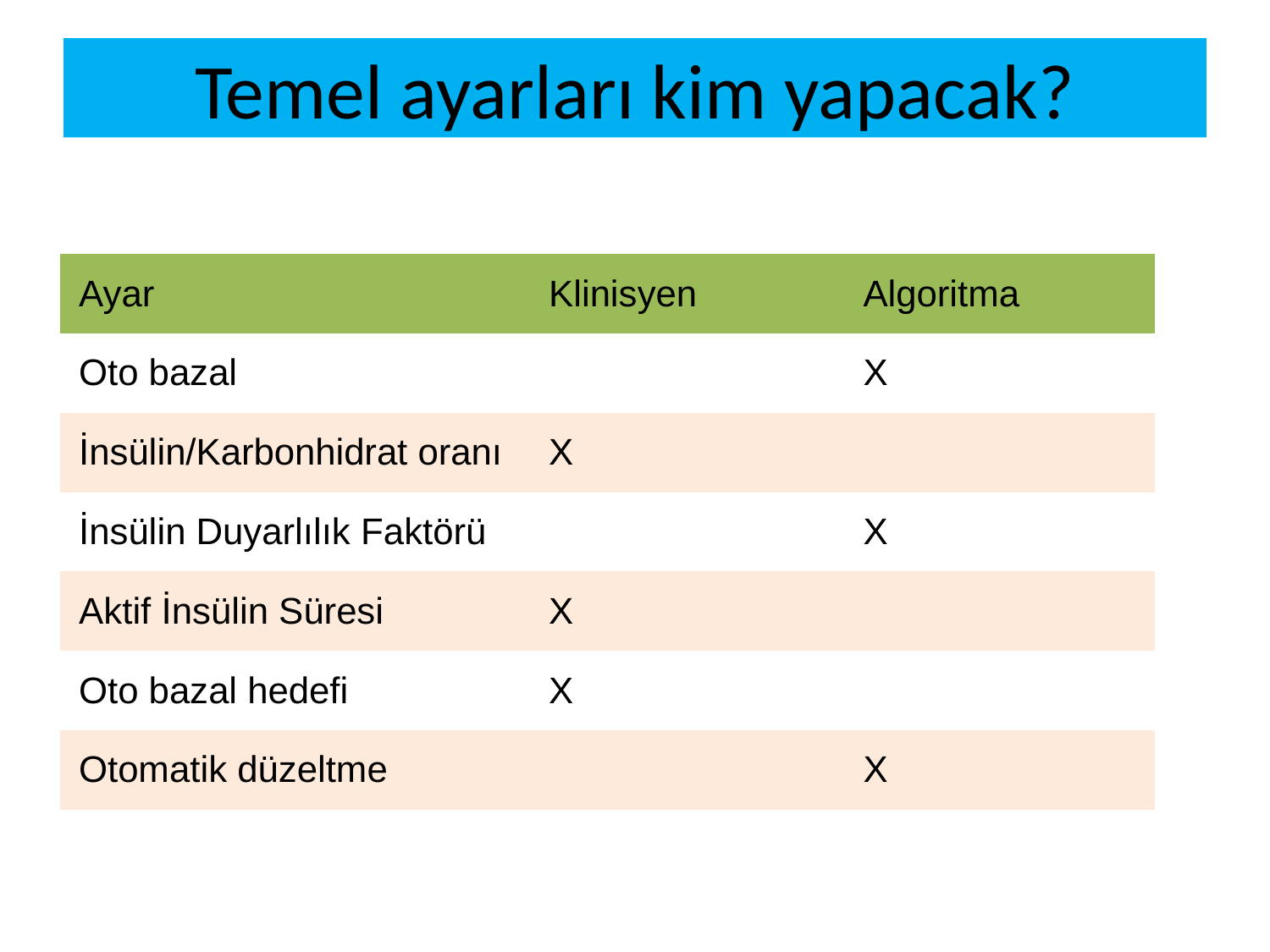

# Temel ayarları kim yapacak?
| Ayar | Klinisyen | Algoritma |
| --- | --- | --- |
| Oto bazal |  | X |
| İnsülin/Karbonhidrat oranı | X |  |
| İnsülin Duyarlılık Faktörü |  | X |
| Aktif İnsülin Süresi | X |  |
| Oto bazal hedefi | X |  |
| Otomatik düzeltme |  | X |